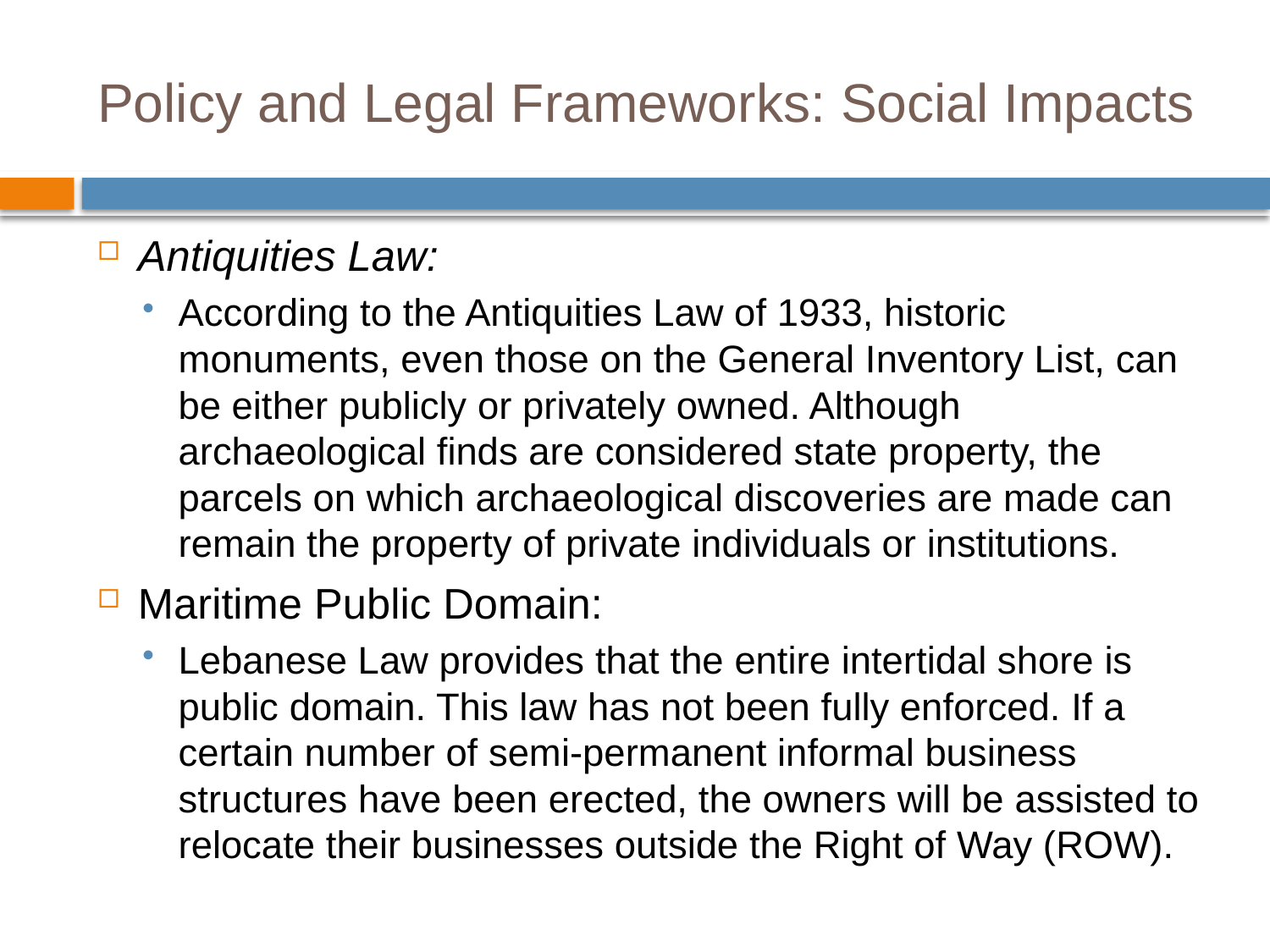

# Policy and Legal Frameworks: Social Impacts
Antiquities Law:
According to the Antiquities Law of 1933, historic monuments, even those on the General Inventory List, can be either publicly or privately owned. Although archaeological finds are considered state property, the parcels on which archaeological discoveries are made can remain the property of private individuals or institutions.
Maritime Public Domain:
Lebanese Law provides that the entire intertidal shore is public domain. This law has not been fully enforced. If a certain number of semi-permanent informal business structures have been erected, the owners will be assisted to relocate their businesses outside the Right of Way (ROW).